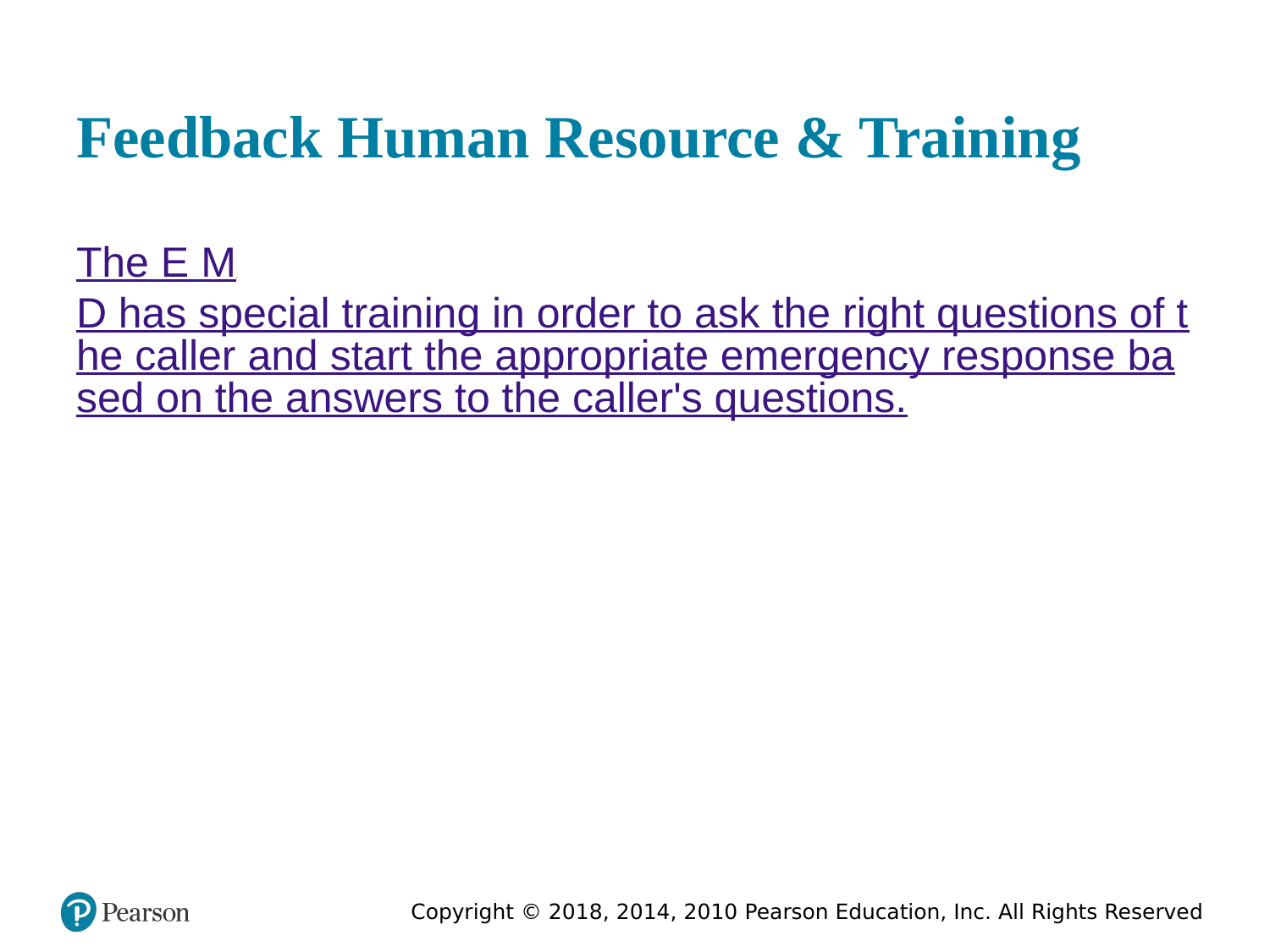

# Feedback Human Resource & Training
The E M D has special training in order to ask the right questions of the caller and start the appropriate emergency response based on the answers to the caller's questions.